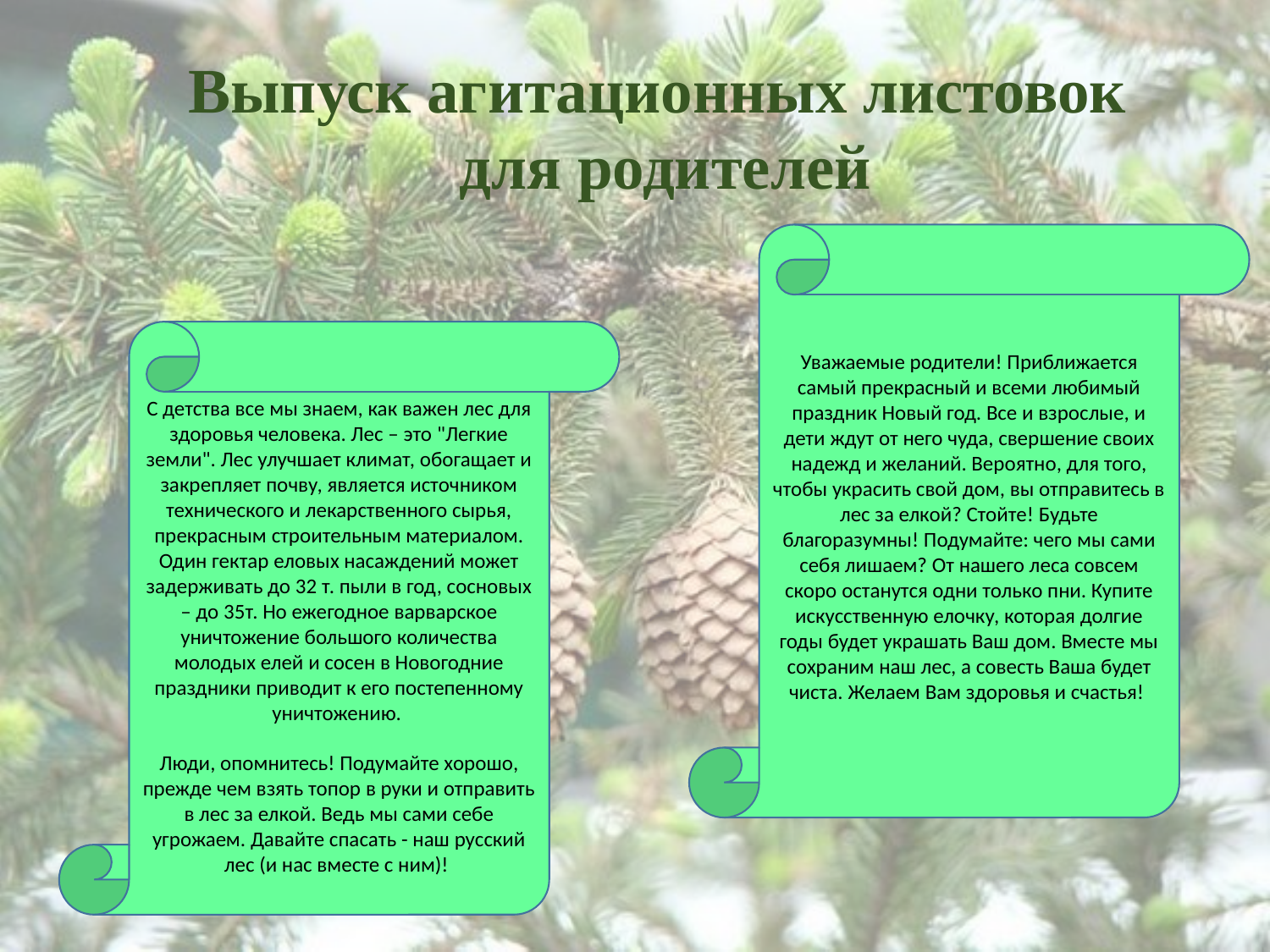

Выпуск агитационных листовок
для родителей
Уважаемые родители! Приближается самый прекрасный и всеми любимый праздник Новый год. Все и взрослые, и дети ждут от него чуда, свершение своих надежд и желаний. Вероятно, для того, чтобы украсить свой дом, вы отправитесь в лес за елкой? Стойте! Будьте благоразумны! Подумайте: чего мы сами себя лишаем? От нашего леса совсем скоро останутся одни только пни. Купите искусственную елочку, которая долгие годы будет украшать Ваш дом. Вместе мы сохраним наш лес, а совесть Ваша будет чиста. Желаем Вам здоровья и счастья!

С детства все мы знаем, как важен лес для здоровья человека. Лес – это "Легкие земли". Лес улучшает климат, обогащает и закрепляет почву, является источником технического и лекарственного сырья, прекрасным строительным материалом. Один гектар еловых насаждений может задерживать до 32 т. пыли в год, сосновых – до 35т. Но ежегодное варварское уничтожение большого количества молодых елей и сосен в Новогодние праздники приводит к его постепенному уничтожению.
Люди, опомнитесь! Подумайте хорошо, прежде чем взять топор в руки и отправить в лес за елкой. Ведь мы сами себе угрожаем. Давайте спасать - наш русский лес (и нас вместе с ним)!